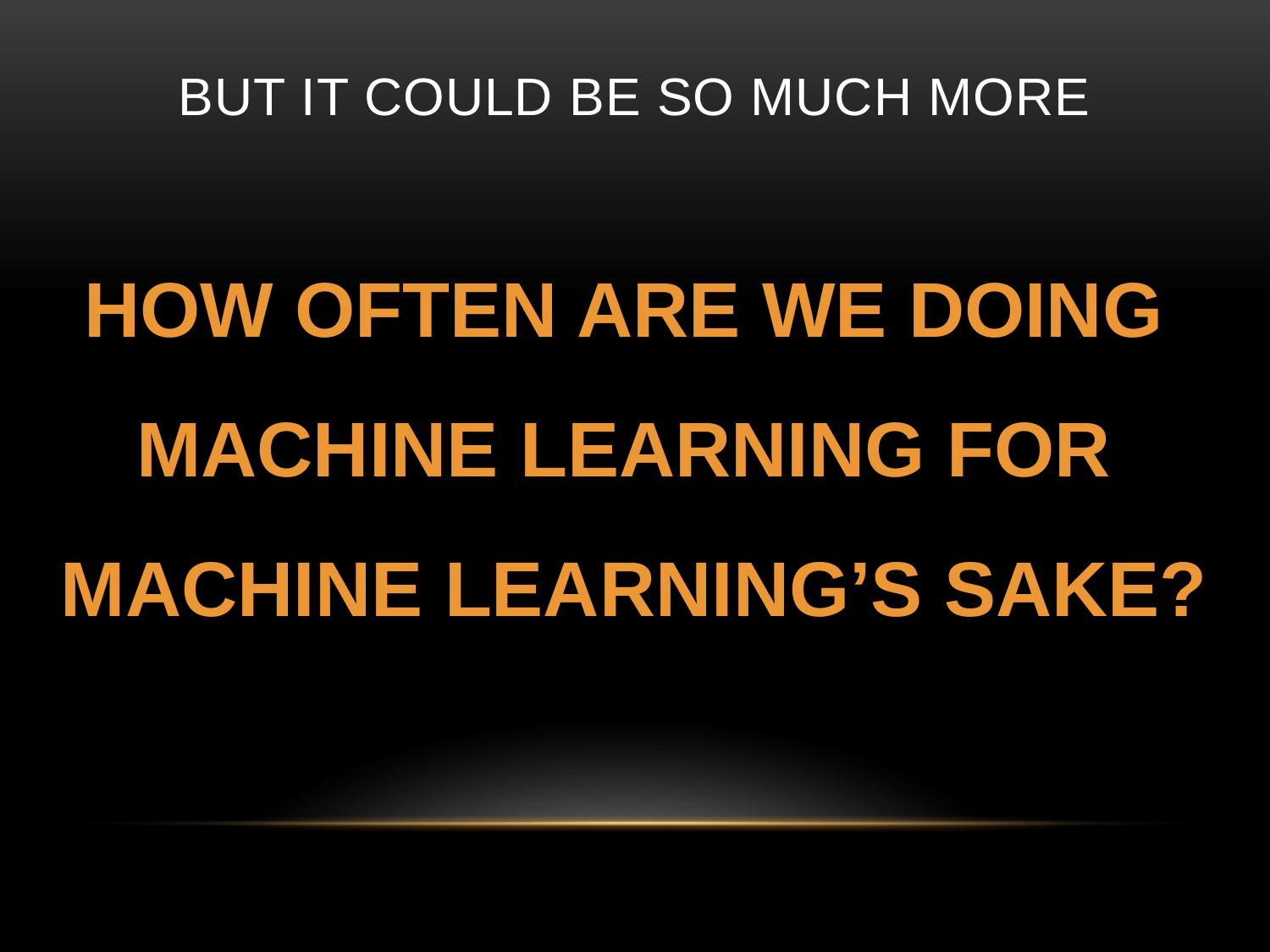

# But it could be so much more
How often Are we doing
machine learning for
machine learning’s sake?